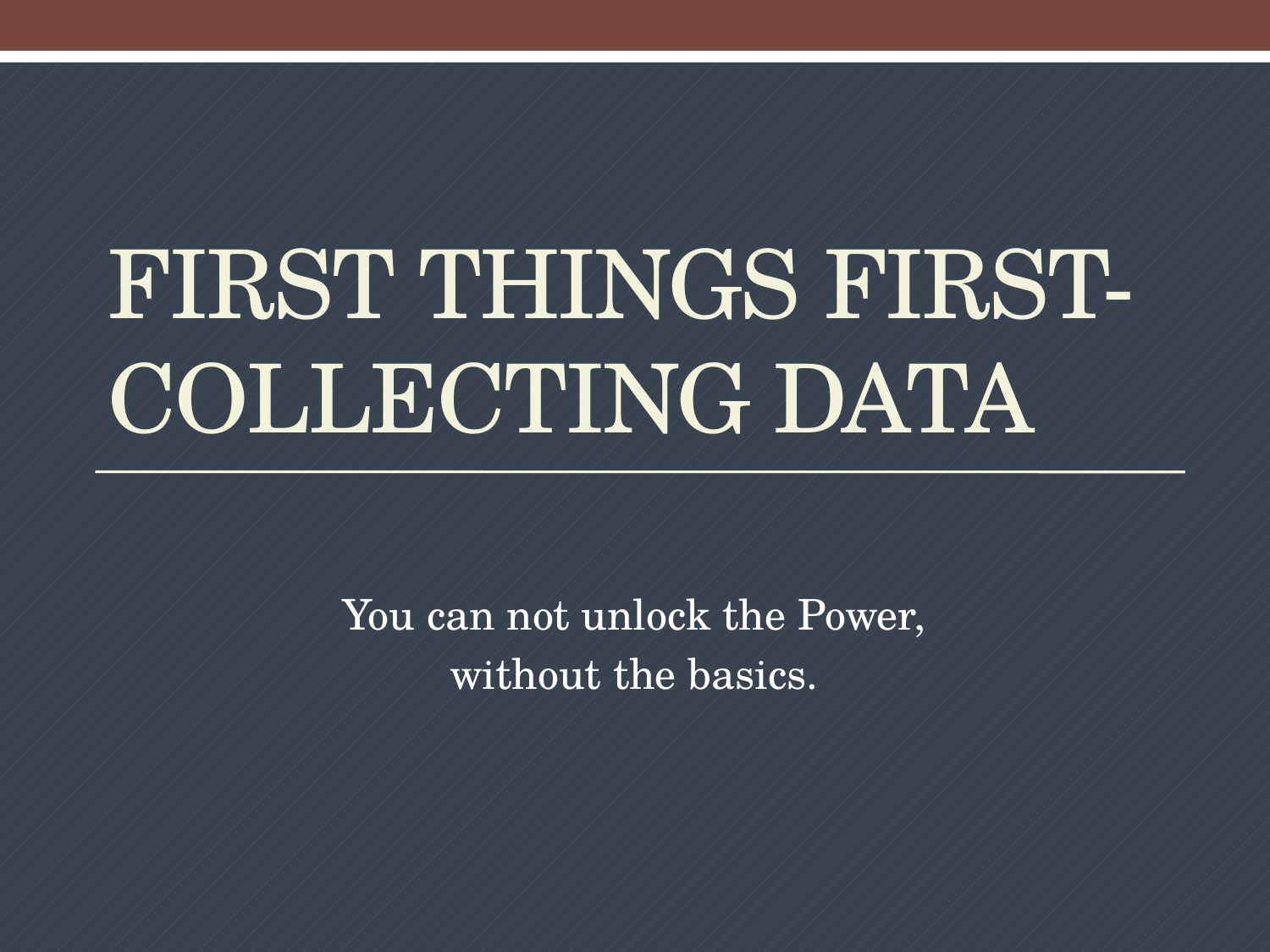

# First Things First- Collecting data
You can not unlock the Power,
without the basics.